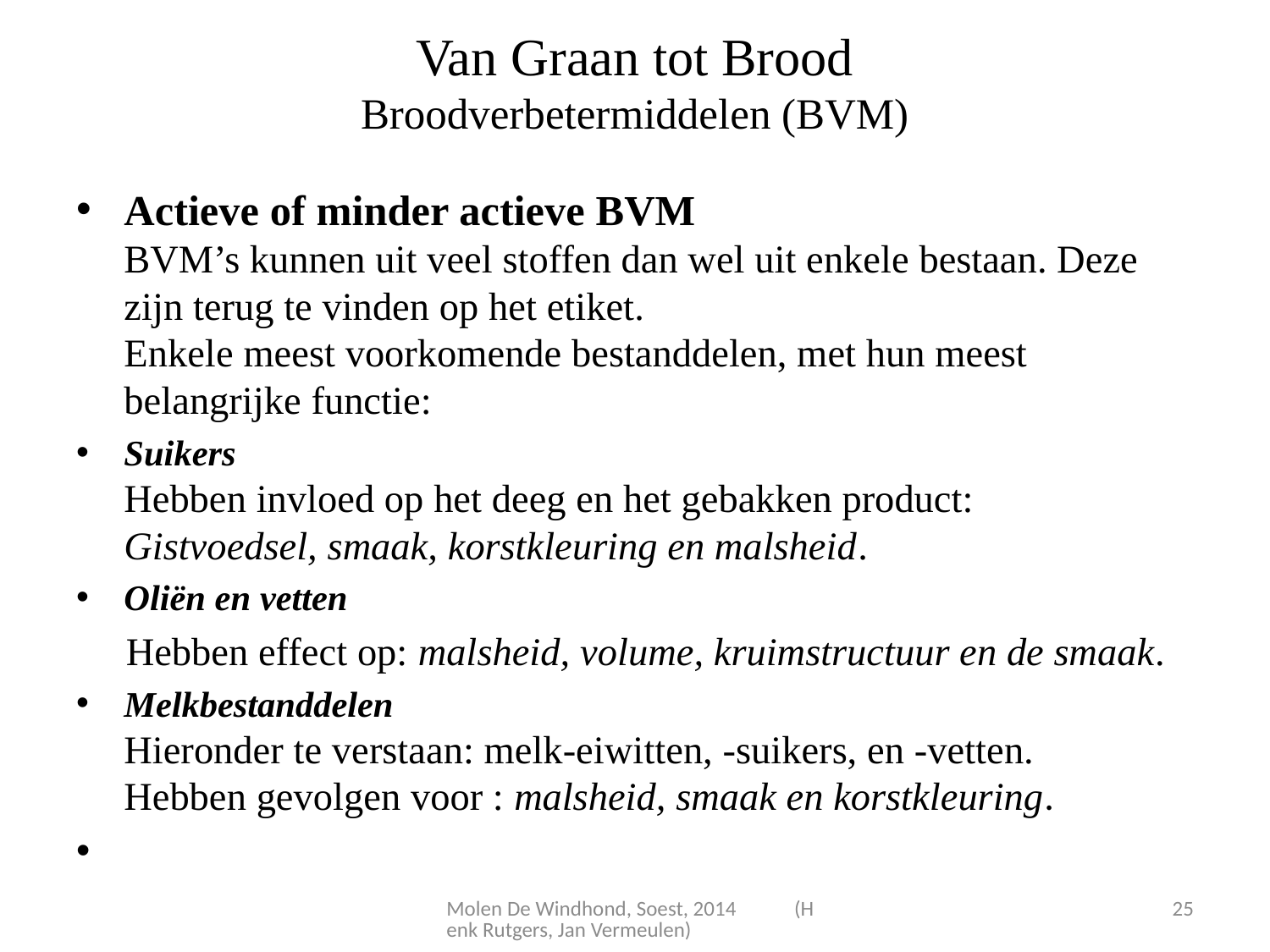

# Van Graan tot Brood Broodverbetermiddelen (BVM)
Actieve of minder actieve BVM
BVM’s kunnen uit veel stoffen dan wel uit enkele bestaan. Deze zijn terug te vinden op het etiket.
Enkele meest voorkomende bestanddelen, met hun meest belangrijke functie:
Suikers
Hebben invloed op het deeg en het gebakken product:
Gistvoedsel, smaak, korstkleuring en malsheid.
Oliën en vetten
     Hebben effect op: malsheid, volume, kruimstructuur en de smaak.
Melkbestanddelen
Hieronder te verstaan: melk-eiwitten, -suikers, en -vetten.
Hebben gevolgen voor : malsheid, smaak en korstkleuring.

Molen De Windhond, Soest, 2014            (Henk Rutgers, Jan Vermeulen)
25